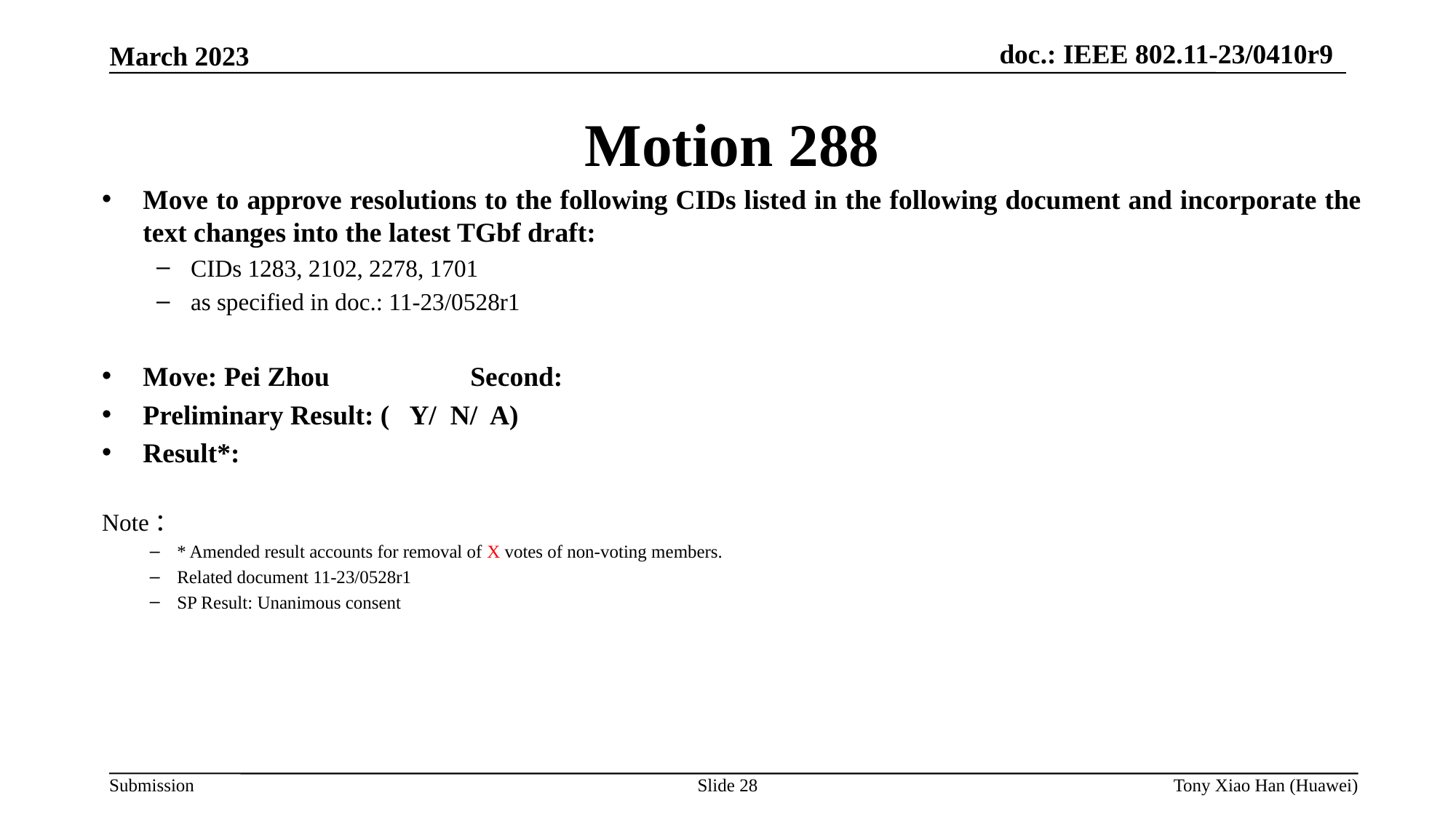

Motion 288

Move to approve resolutions to the following CIDs listed in the following document and incorporate the text changes into the latest TGbf draft:
CIDs 1283, 2102, 2278, 1701
as specified in doc.: 11-23/0528r1

Move: Pei Zhou		Second:
Preliminary Result: (   Y/  N/  A)
Result*:

Note：
* Amended result accounts for removal of X votes of non-voting members.
Related document 11-23/0528r1
SP Result: Unanimous consent